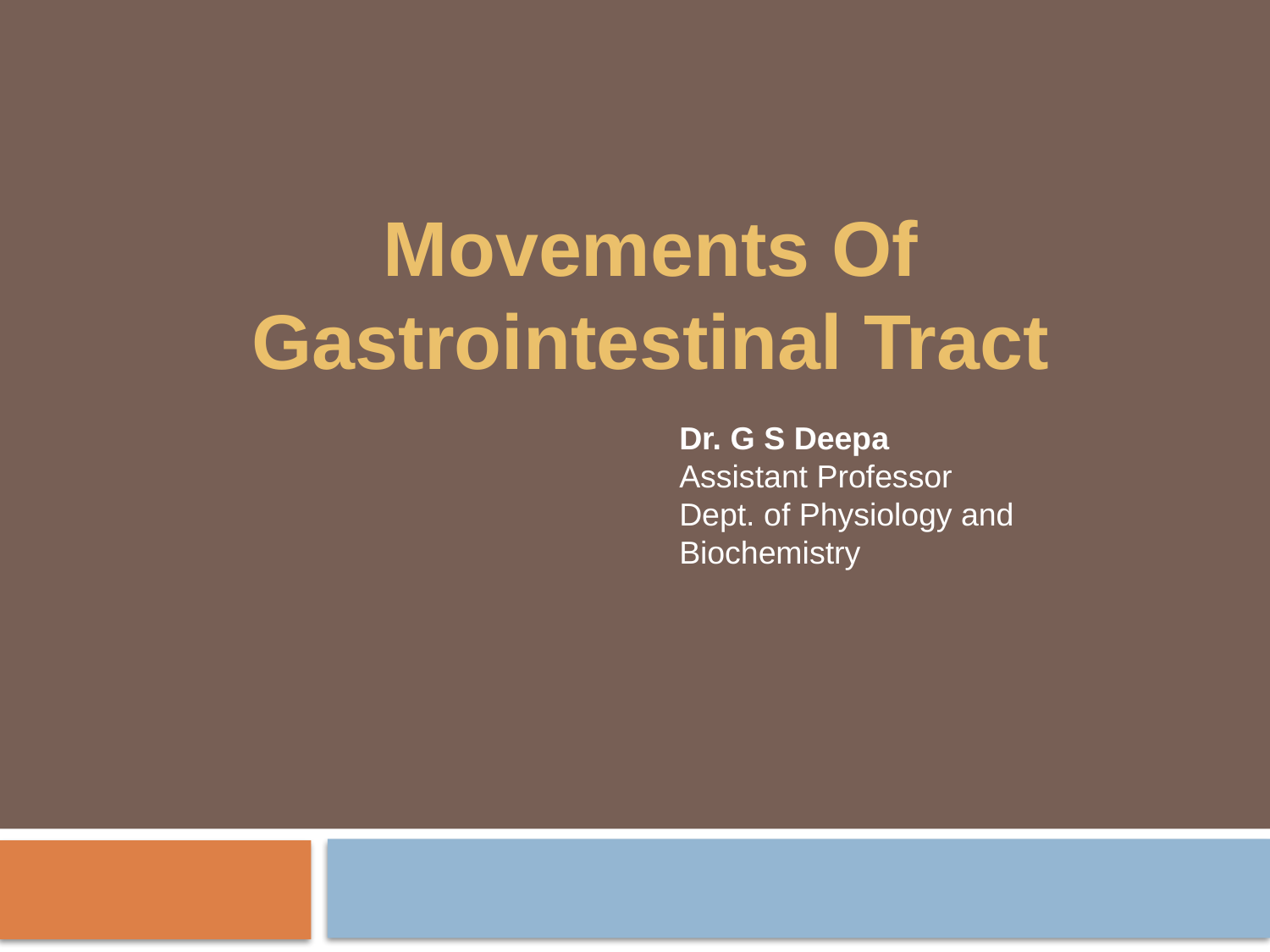

# Movements Of Gastrointestinal Tract
Dr. G S Deepa
Assistant Professor
Dept. of Physiology and Biochemistry